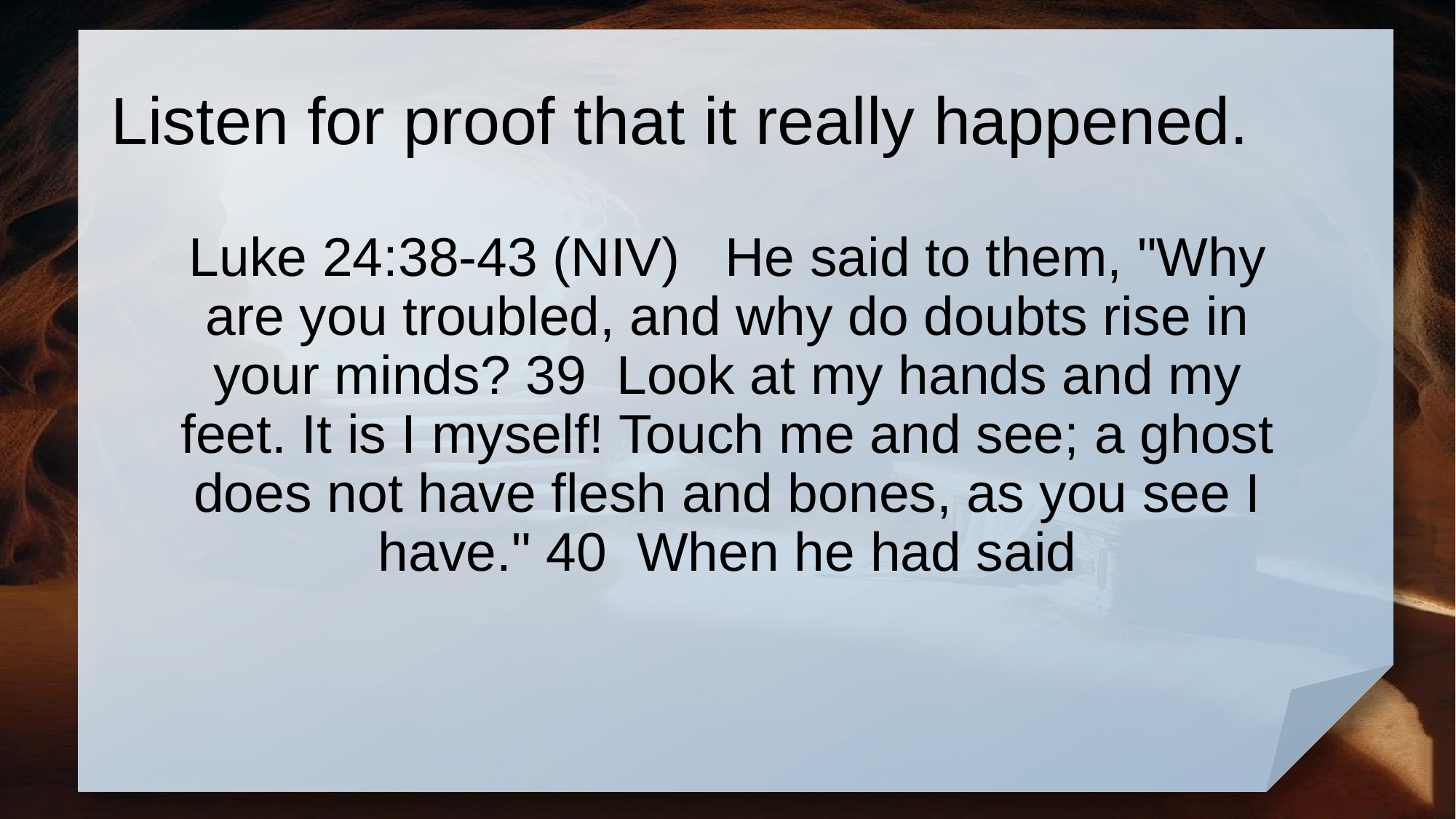

# Listen for proof that it really happened.
Luke 24:38-43 (NIV)   He said to them, "Why are you troubled, and why do doubts rise in your minds? 39  Look at my hands and my feet. It is I myself! Touch me and see; a ghost does not have flesh and bones, as you see I have." 40  When he had said